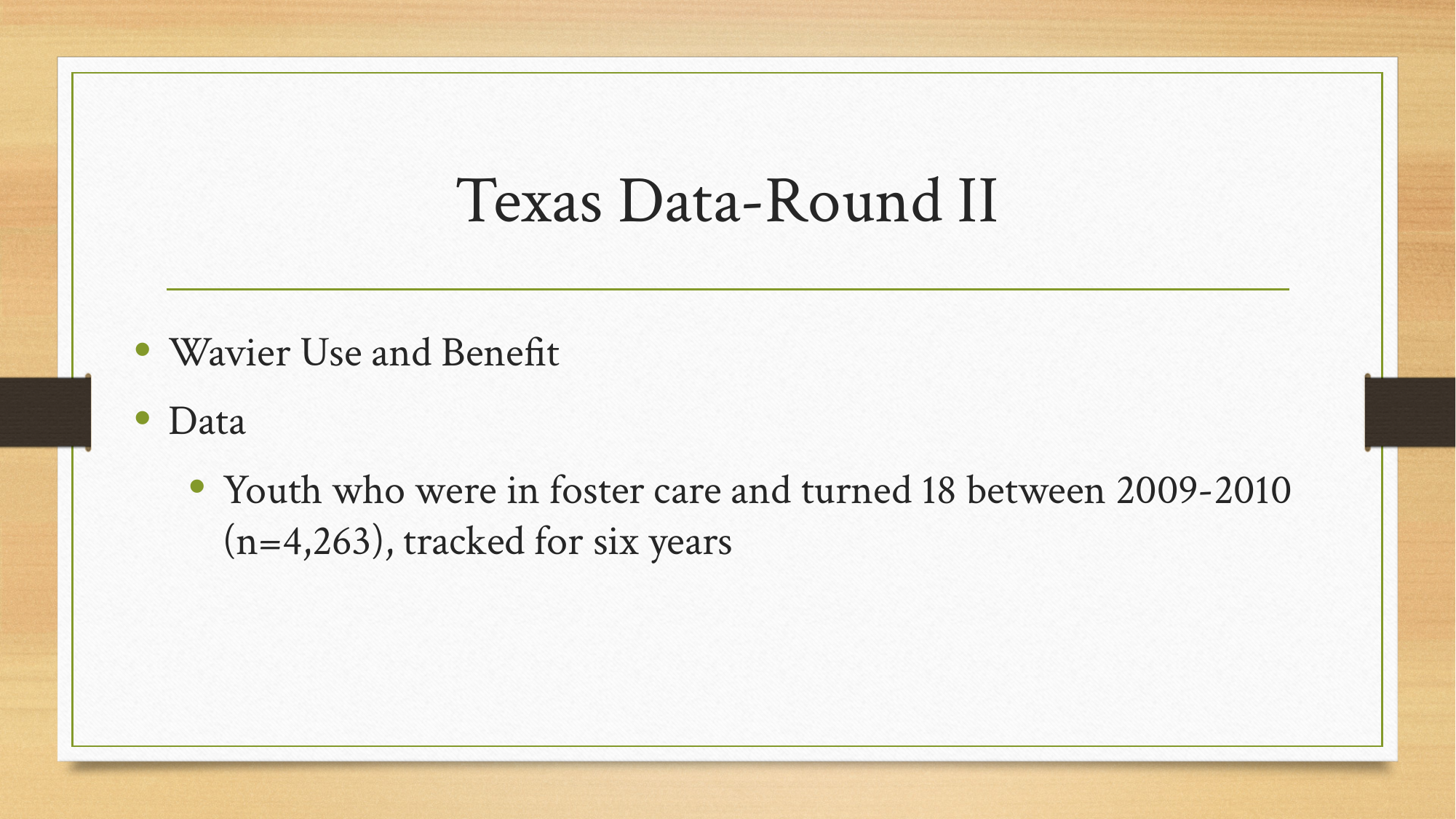

# Texas Data-Round II
Wavier Use and Benefit
Data
Youth who were in foster care and turned 18 between 2009-2010 (n=4,263), tracked for six years